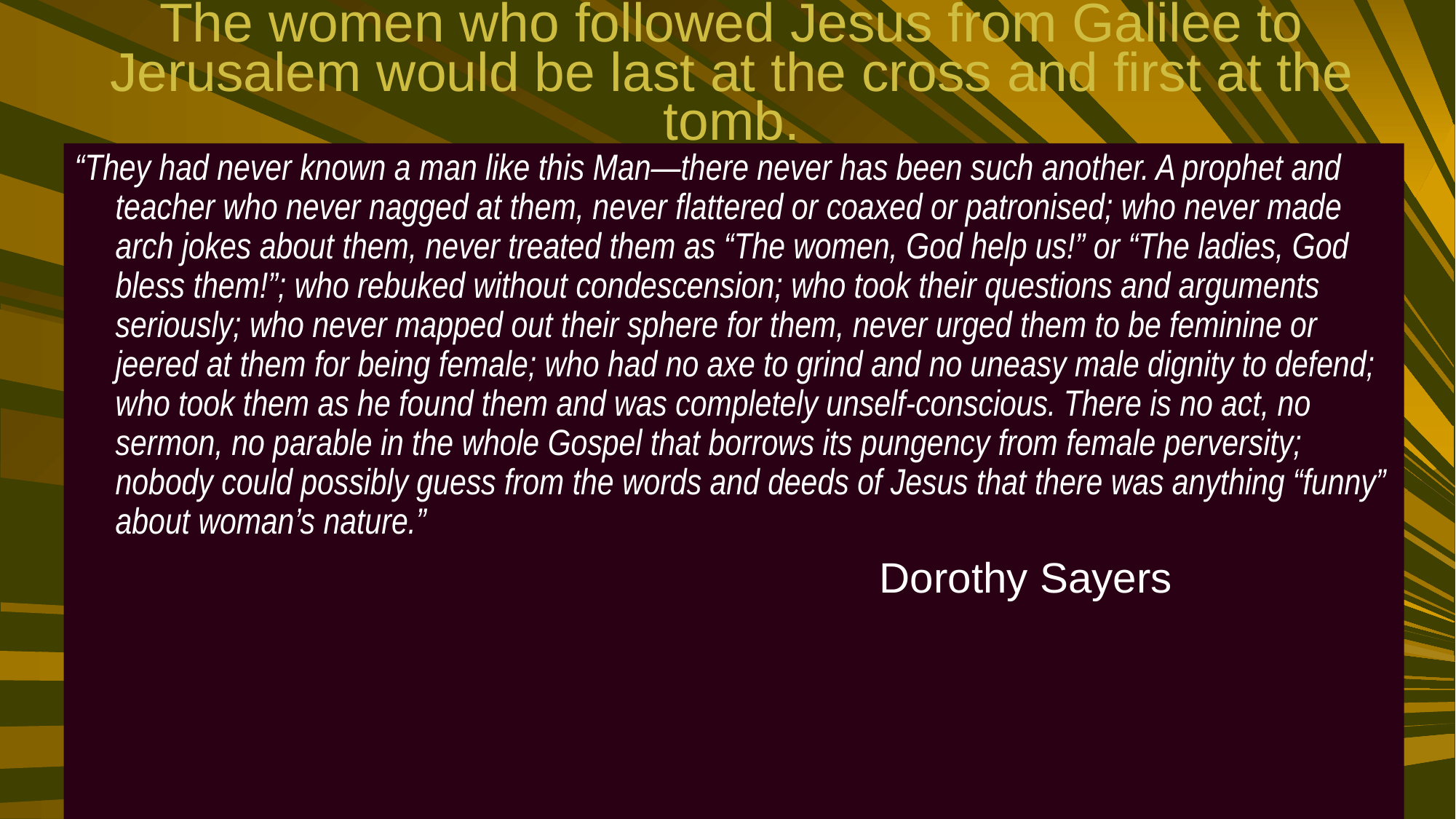

# The women who followed Jesus from Galilee to Jerusalem would be last at the cross and first at the tomb.
“They had never known a man like this Man—there never has been such another. A prophet and teacher who never nagged at them, never flattered or coaxed or patronised; who never made arch jokes about them, never treated them as “The women, God help us!” or “The ladies, God bless them!”; who rebuked without condescension; who took their questions and arguments seriously; who never mapped out their sphere for them, never urged them to be feminine or jeered at them for being female; who had no axe to grind and no uneasy male dignity to defend; who took them as he found them and was completely unself-conscious. There is no act, no sermon, no parable in the whole Gospel that borrows its pungency from female perversity; nobody could possibly guess from the words and deeds of Jesus that there was anything “funny” about woman’s nature.”
								Dorothy Sayers
85